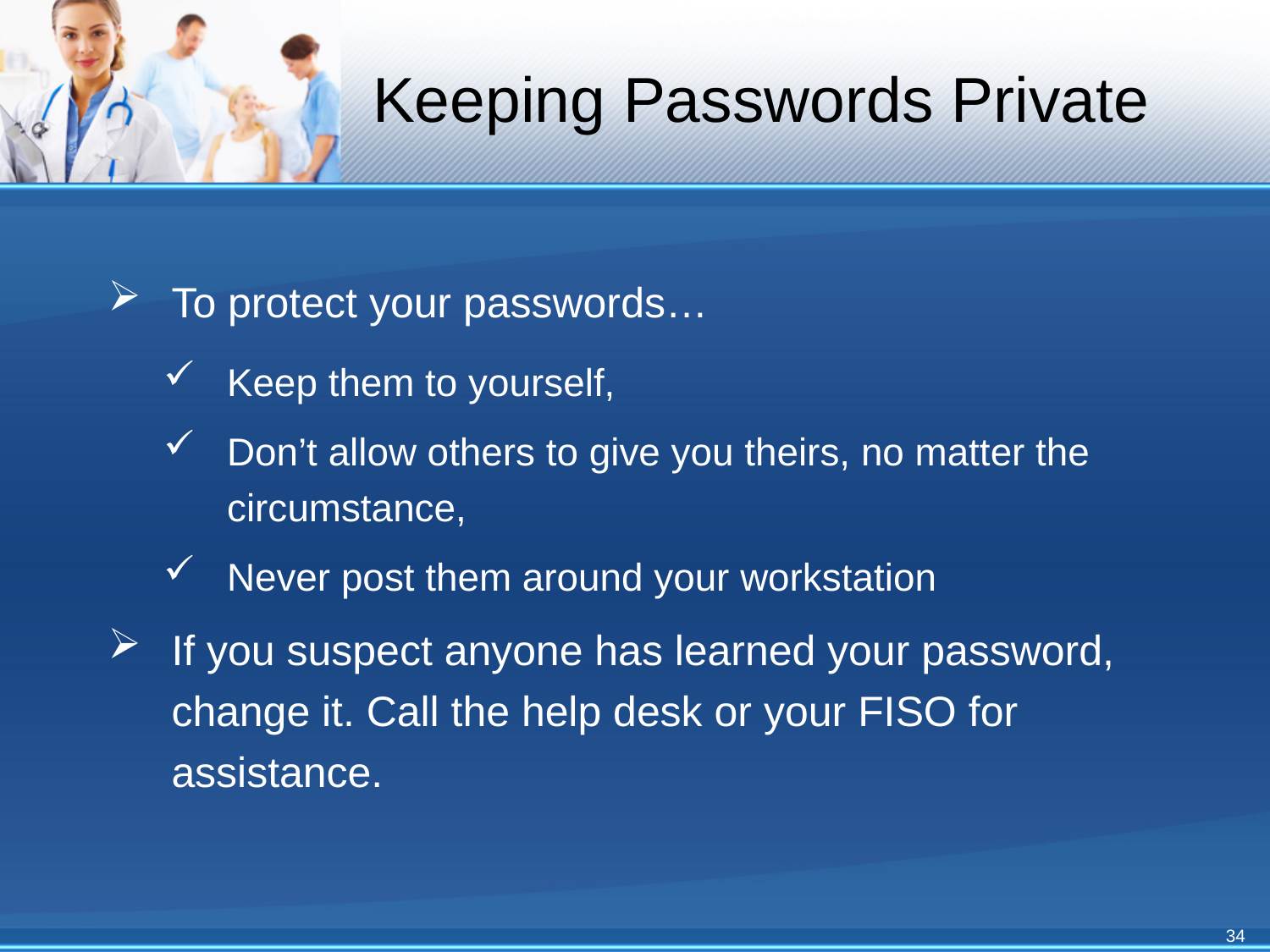

# Keeping Passwords Private
To protect your passwords…
Keep them to yourself,
Don’t allow others to give you theirs, no matter the circumstance,
Never post them around your workstation
If you suspect anyone has learned your password, change it. Call the help desk or your FISO for assistance.
34